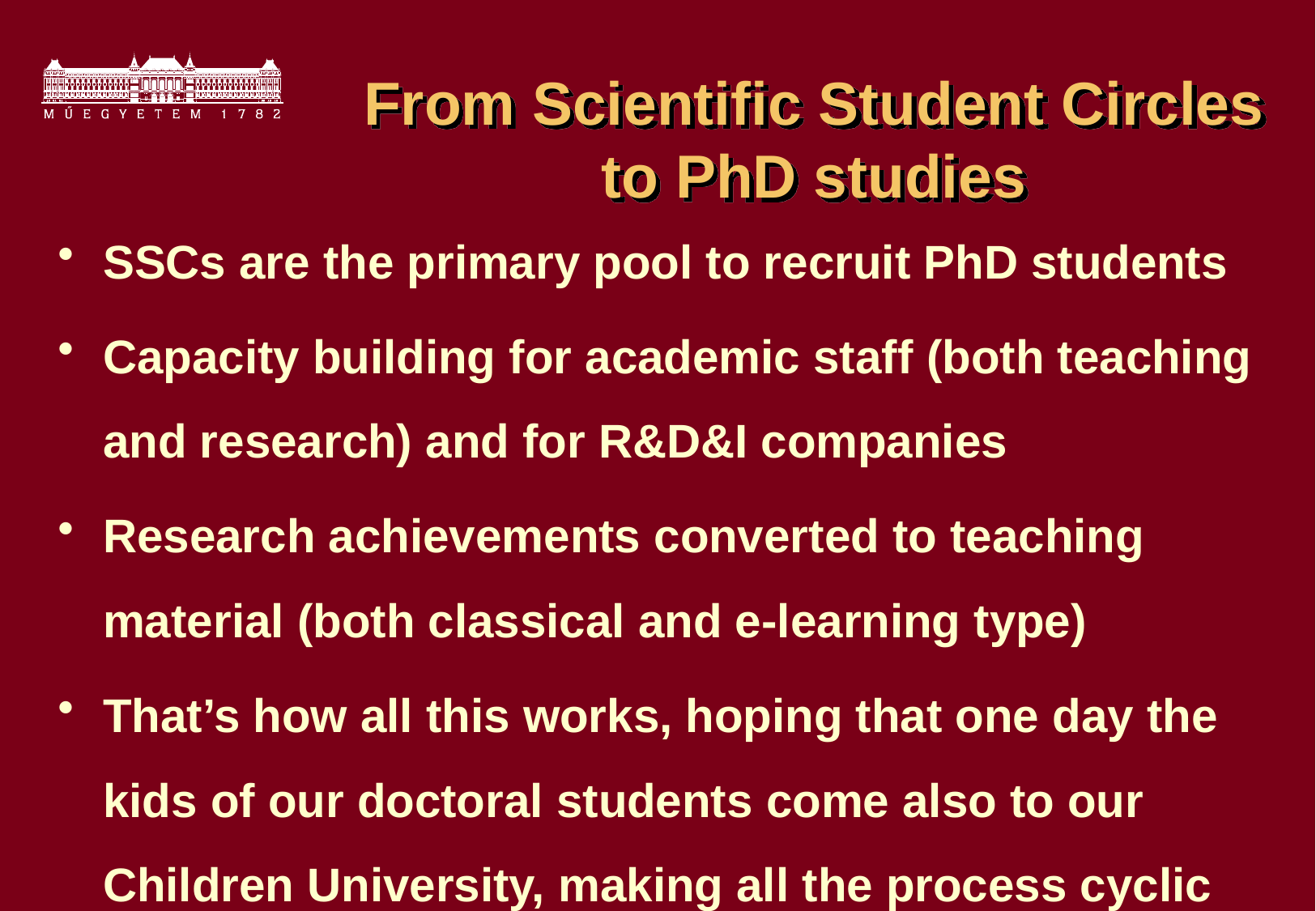

# From Scientific Student Circles to PhD studies
SSCs are the primary pool to recruit PhD students
Capacity building for academic staff (both teaching and research) and for R&D&I companies
Research achievements converted to teaching material (both classical and e-learning type)
That’s how all this works, hoping that one day the kids of our doctoral students come also to our Children University, making all the process cyclic